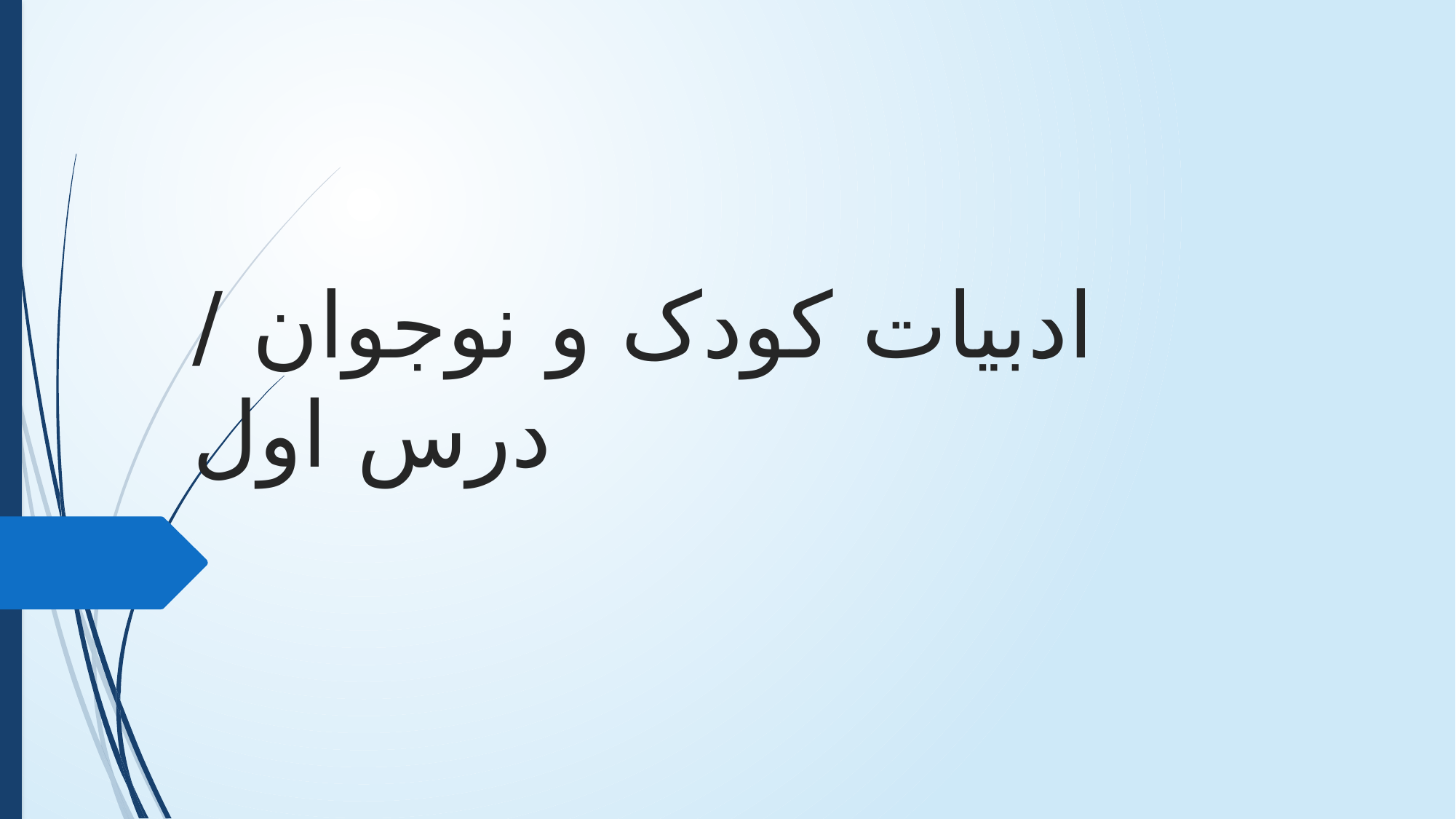

# ادبیات کودک و نوجوان / درس اول